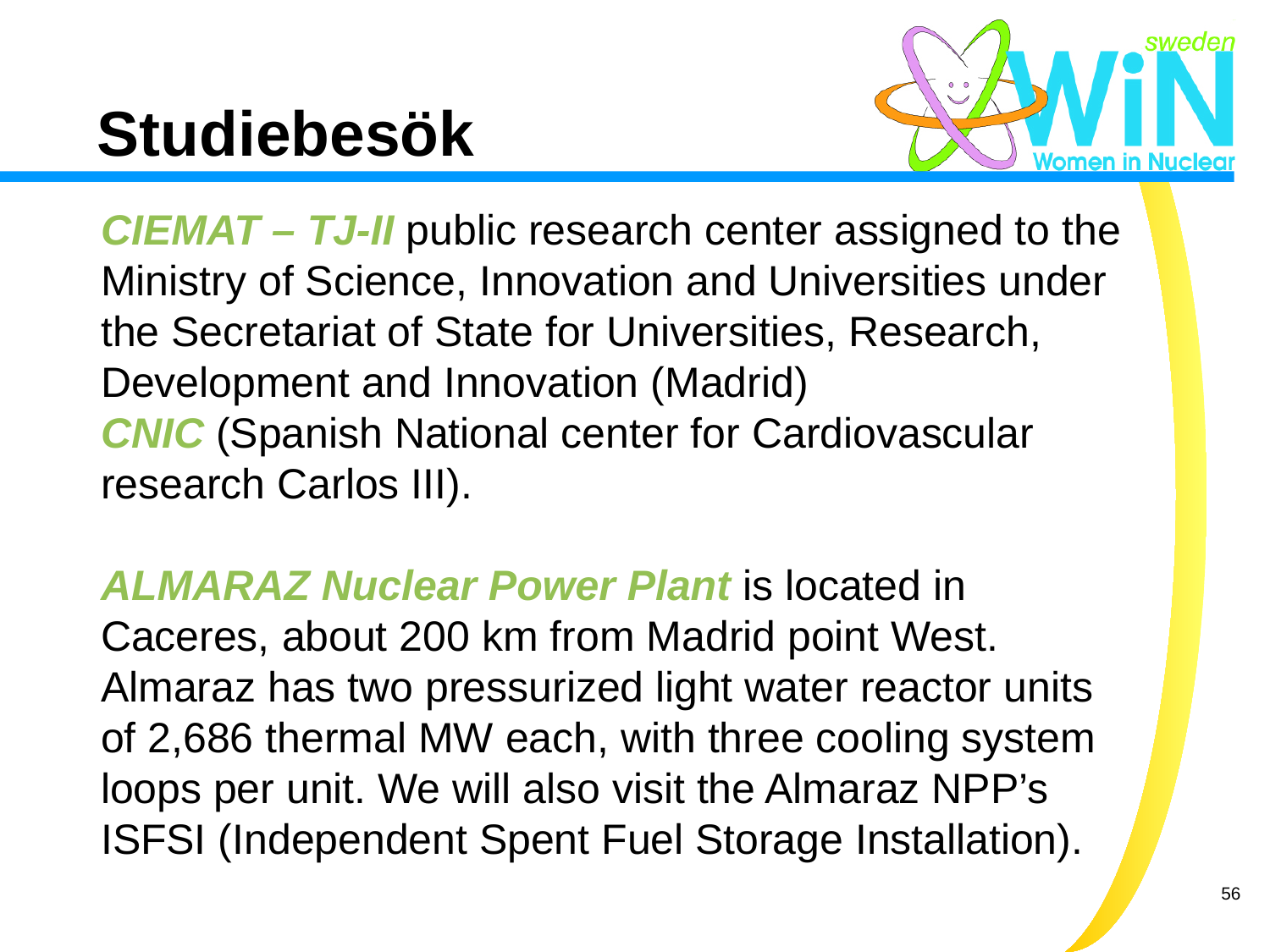

Studiebesök
CIEMAT – TJ-II public research center assigned to the Ministry of Science, Innovation and Universities under the Secretariat of State for Universities, Research, Development and Innovation (Madrid)
CNIC (Spanish National center for Cardiovascular research Carlos III).
ALMARAZ Nuclear Power Plant is located in Caceres, about 200 km from Madrid point West. Almaraz has two pressurized light water reactor units of 2,686 thermal MW each, with three cooling system loops per unit. We will also visit the Almaraz NPP’s ISFSI (Independent Spent Fuel Storage Installation).